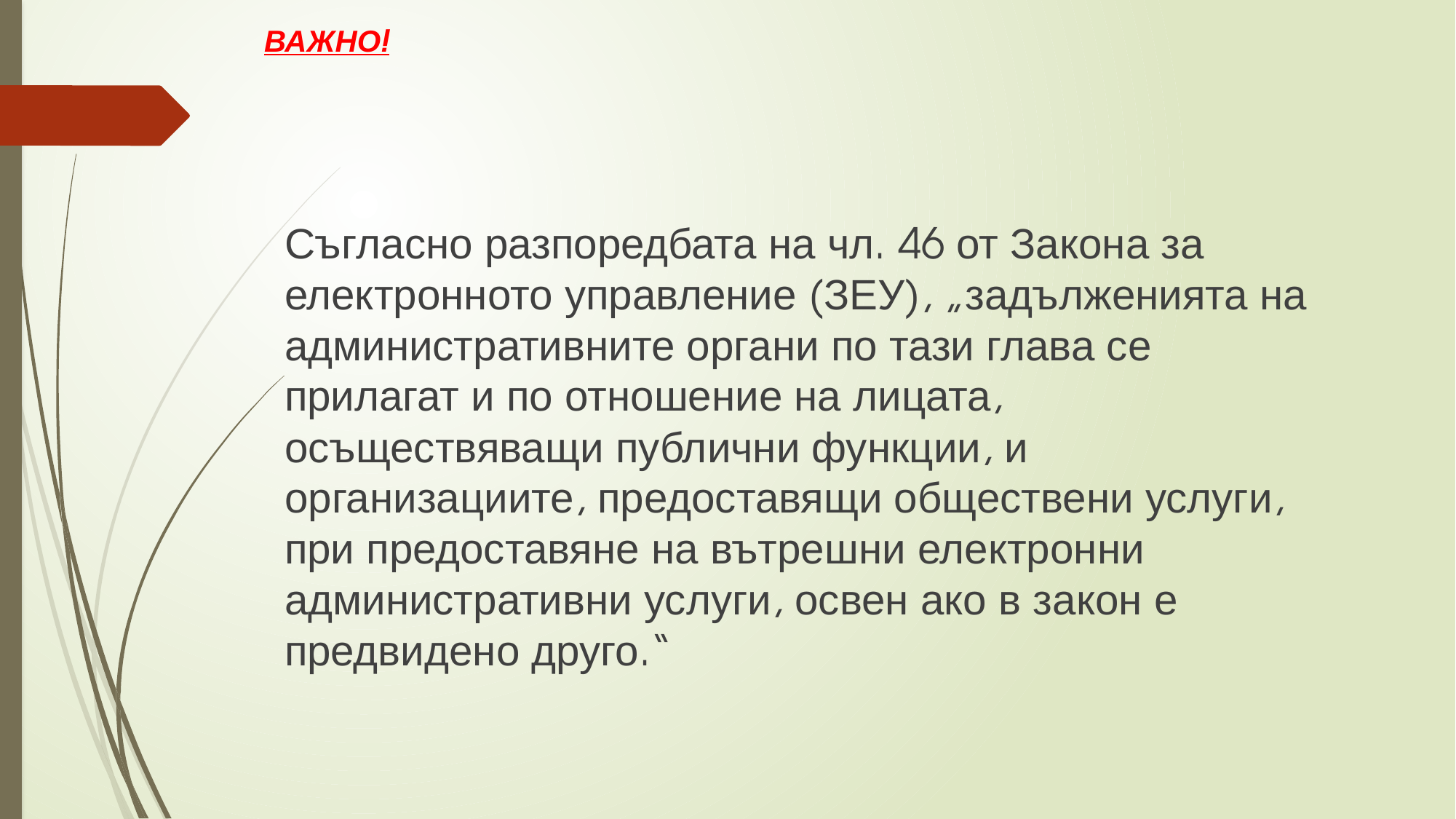

# ВАЖНО!
Съгласно разпоредбата на чл. 46 от Закона за електронното управление (ЗЕУ), „задълженията на административните органи по тази глава се прилагат и по отношение на лицата, осъществяващи публични функции, и организациите, предоставящи обществени услуги, при предоставяне на вътрешни електронни административни услуги, освен ако в закон е предвидено друго.“